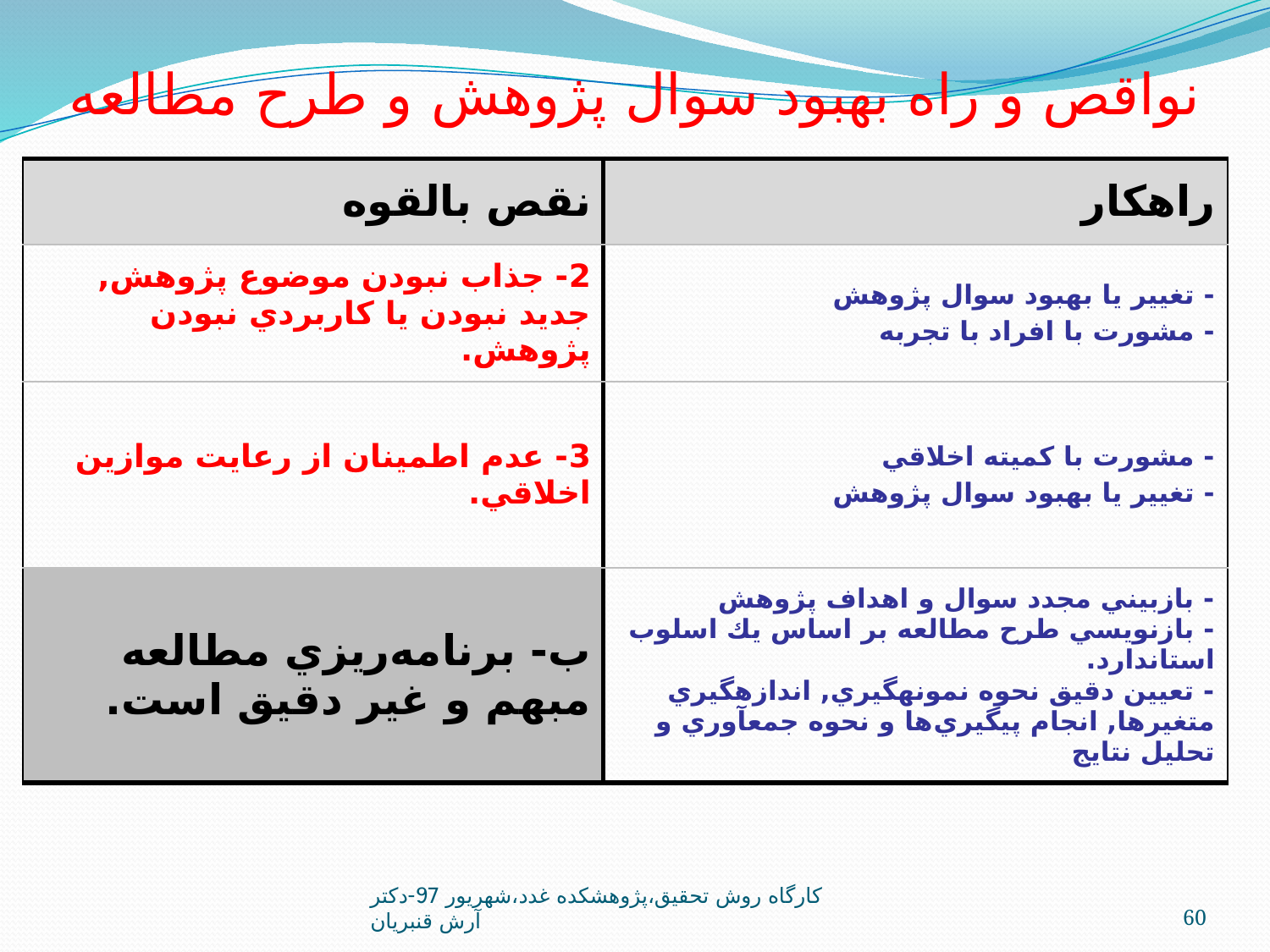

# نواقص و راه بهبود سوال پژوهش و طرح مطالعه
| نقص بالقوه | راهكار |
| --- | --- |
| 2- جذاب نبودن موضوع پژوهش, جديد نبودن يا كاربردي نبودن پژوهش. | - تغيير يا بهبود سوال پژوهش - مشورت با افراد با تجربه |
| 3- عدم اطمينان از رعايت موازين اخلاقي. | - مشورت با كميته اخلاقي - تغيير يا بهبود سوال پژوهش |
| ب- برنامه‌ريزي مطالعه مبهم و غير دقيق است. | - بازبيني مجدد سوال و اهداف پژوهش - بازنويسي طرح مطالعه بر اساس يك اسلوب استاندارد. - تعيين دقيق نحوه نمونه‏گيري, اندازه‏گيري متغيرها, انجام پيگيري‌ها و نحوه جمع‏آوري و تحليل نتايج |
کارگاه روش تحقيق،پژوهشکده غدد،شهريور 97-دکتر آرش قنبريان
60